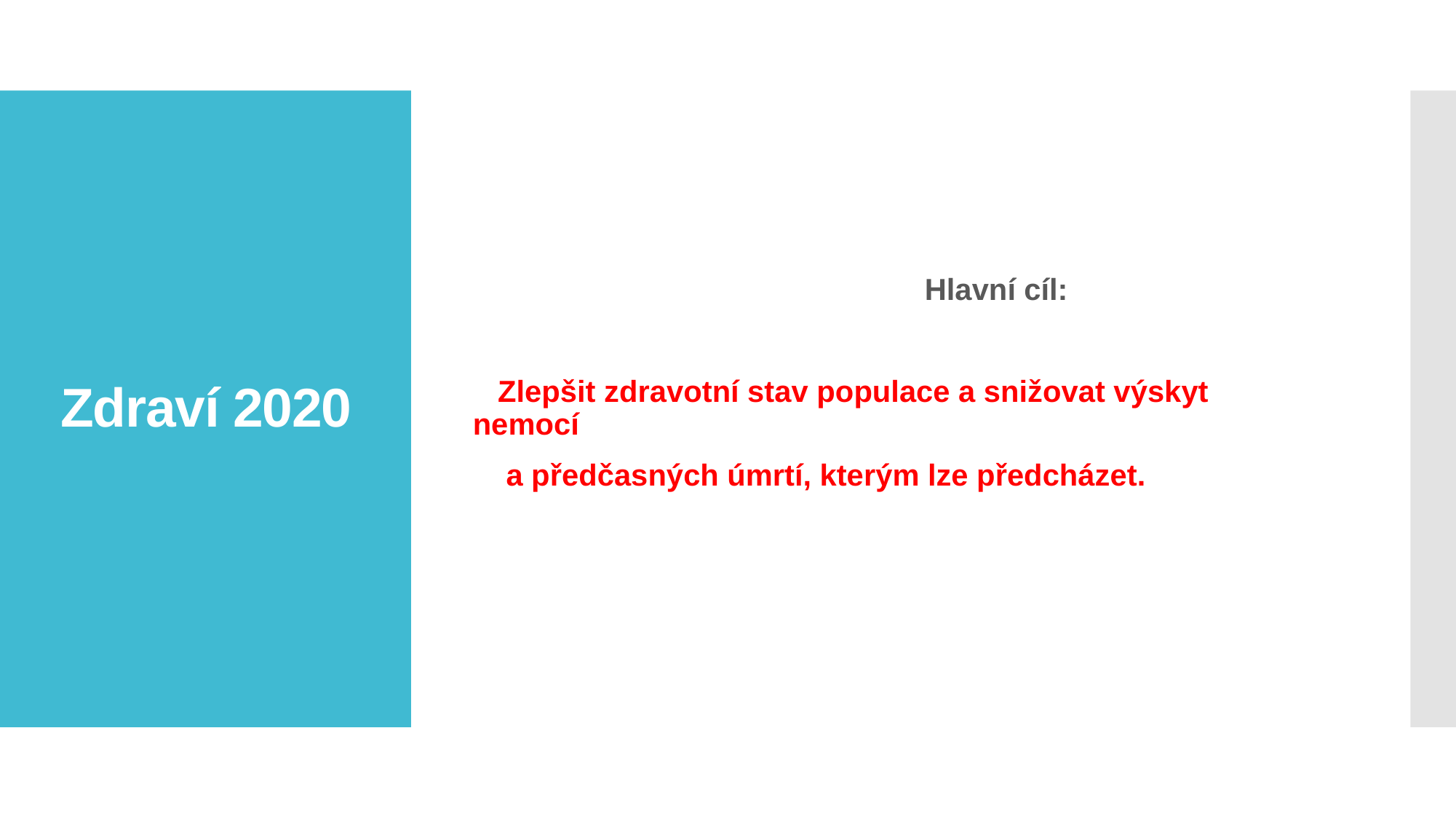

Hlavní cíl:

   Zlepšit zdravotní stav populace a snižovat výskyt  nemocí
    a předčasných úmrtí, kterým lze předcházet.

# Zdraví 2020